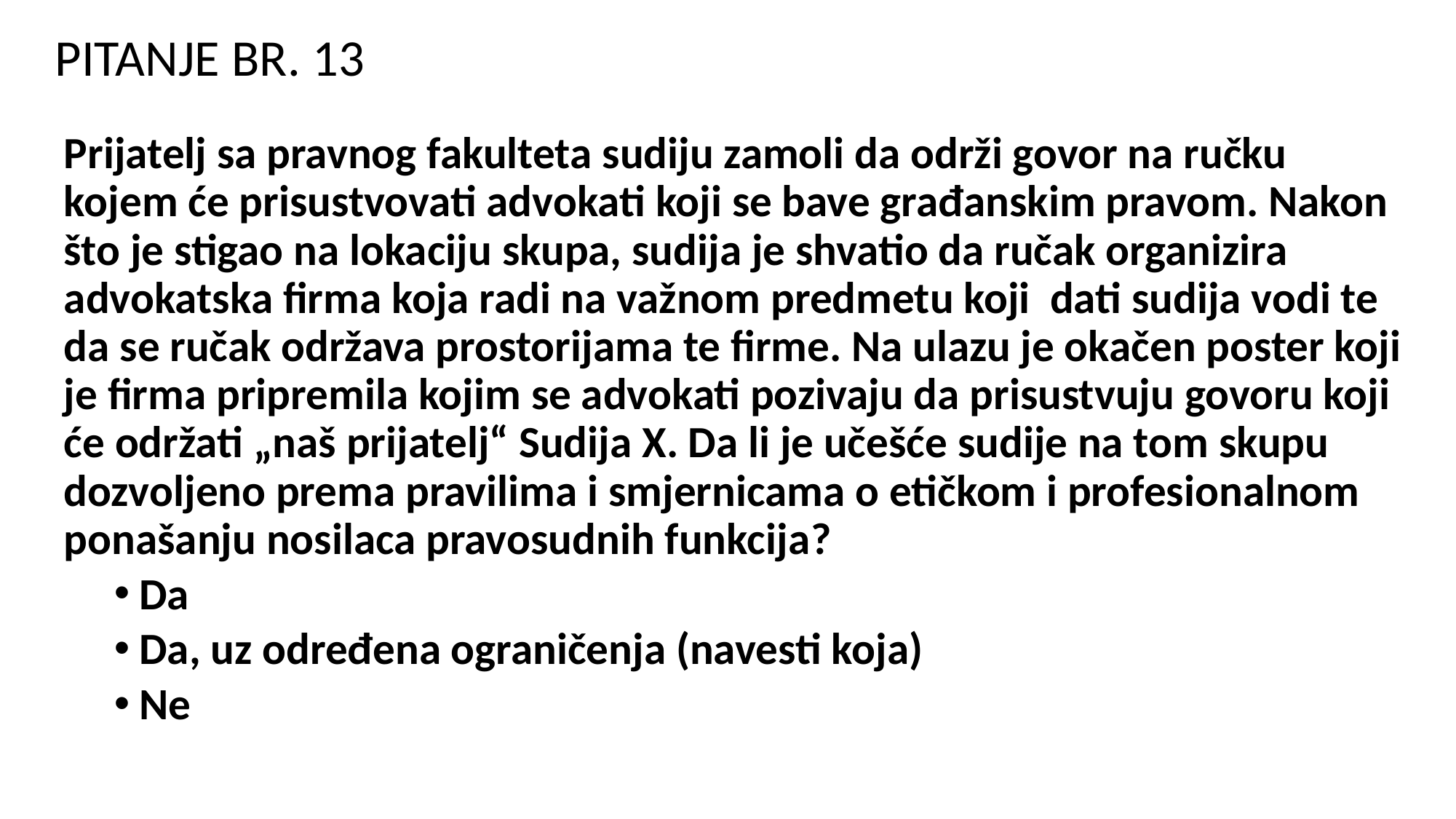

# PITANJE BR. 13
Prijatelj sa pravnog fakulteta sudiju zamoli da održi govor na ručku kojem će prisustvovati advokati koji se bave građanskim pravom. Nakon što je stigao na lokaciju skupa, sudija je shvatio da ručak organizira advokatska firma koja radi na važnom predmetu koji  dati sudija vodi te da se ručak održava prostorijama te firme. Na ulazu je okačen poster koji je firma pripremila kojim se advokati pozivaju da prisustvuju govoru koji će održati „naš prijatelj“ Sudija X. Da li je učešće sudije na tom skupu dozvoljeno prema pravilima i smjernicama o etičkom i profesionalnom ponašanju nosilaca pravosudnih funkcija?
Da
Da, uz određena ograničenja (navesti koja)
Ne